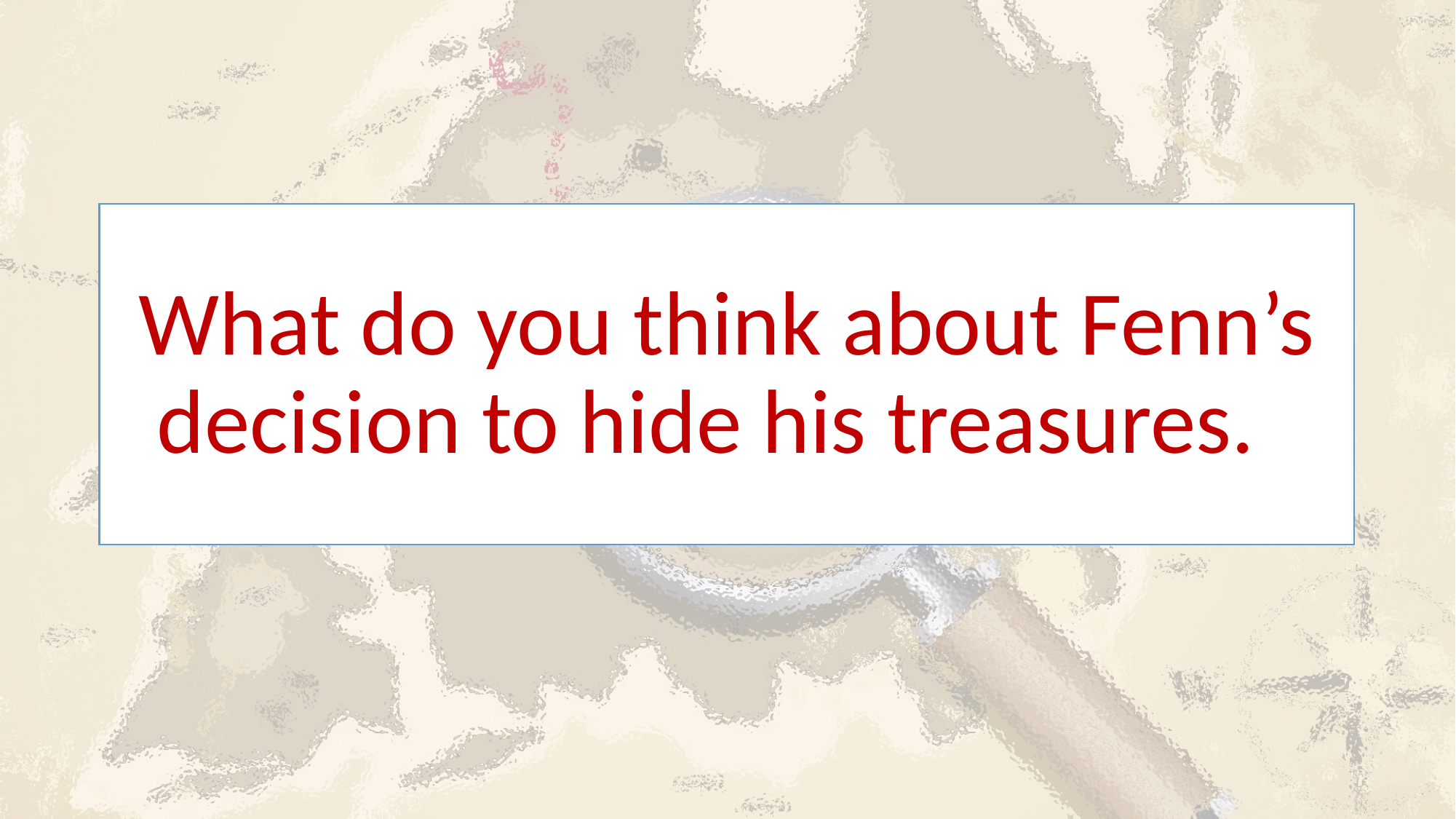

# What do you think about Fenn’s decision to hide his treasures.